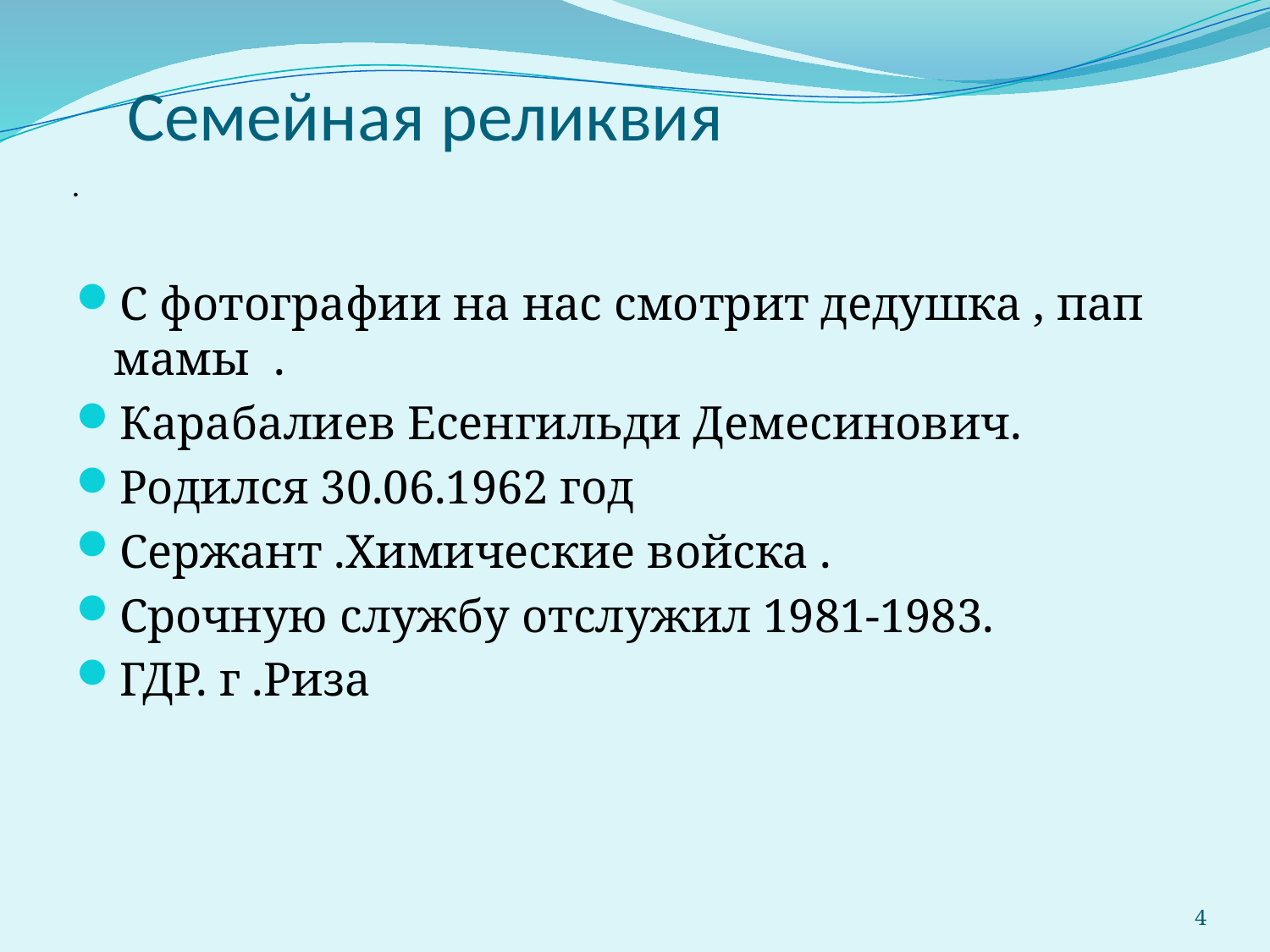

# Семейная реликвия
.
С фотографии на нас смотрит дедушка , пап мамы  .
Карабалиев Есенгильди Демесинович.
Родился 30.06.1962 год
Сержант .Химические войска .
Срочную службу отслужил 1981-1983.
ГДР. г .Риза

4